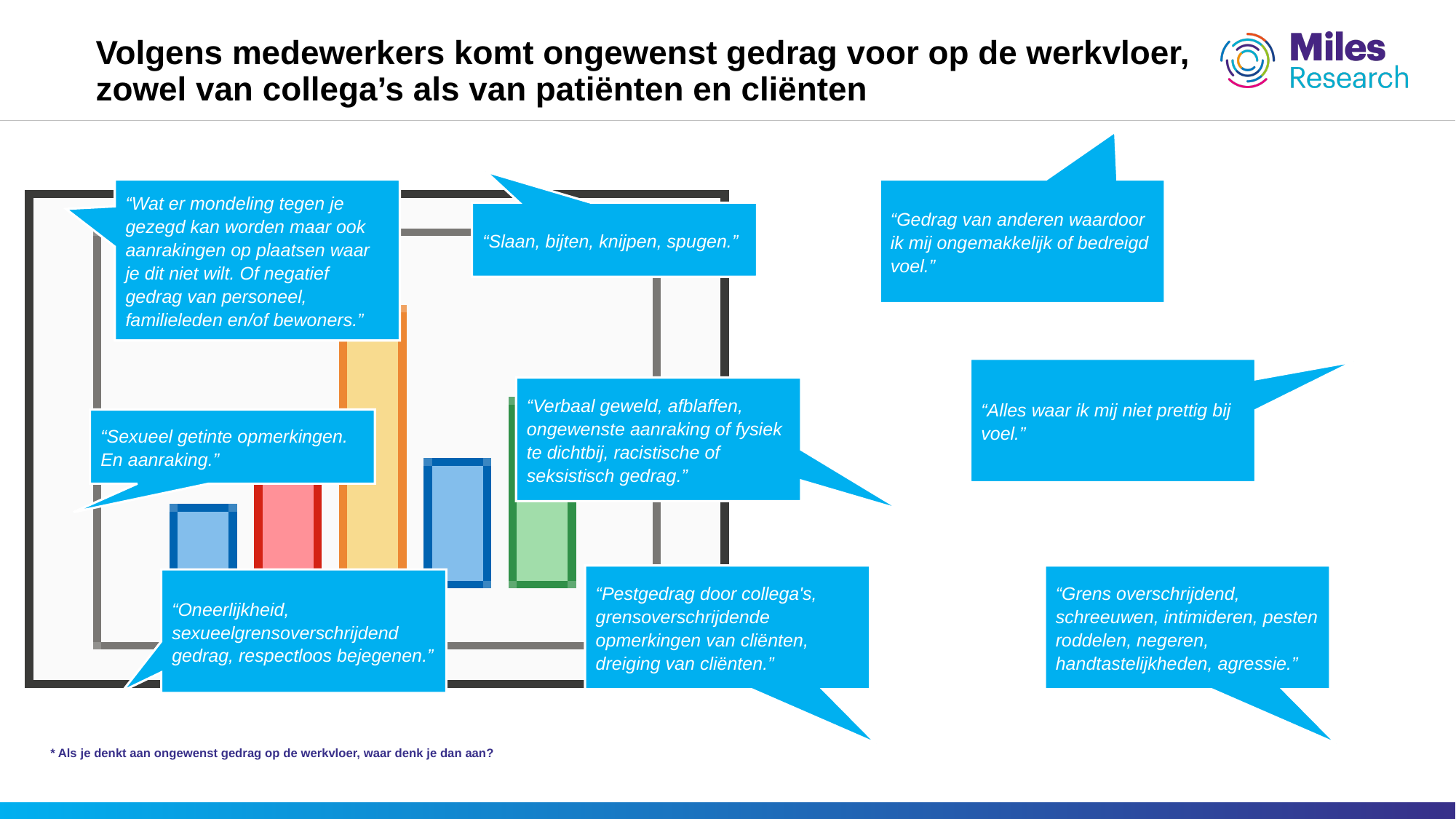

Volgens medewerkers komt ongewenst gedrag voor op de werkvloer, zowel van collega’s als van patiënten en cliënten

“Wat er mondeling tegen je gezegd kan worden maar ook aanrakingen op plaatsen waar je dit niet wilt. Of negatief gedrag van personeel, familieleden en/of bewoners.”
“Gedrag van anderen waardoor ik mij ongemakkelijk of bedreigd voel.”
“Slaan, bijten, knijpen, spugen.”
“Alles waar ik mij niet prettig bij voel.”
“Verbaal geweld, afblaffen, ongewenste aanraking of fysiek te dichtbij, racistische of seksistisch gedrag.”
“Sexueel getinte opmerkingen. En aanraking.”
“Pestgedrag door collega's, grensoverschrijdende opmerkingen van cliënten, dreiging van cliënten.”
“Grens overschrijdend, schreeuwen, intimideren, pesten roddelen, negeren, handtastelijkheden, agressie.”
“Oneerlijkheid, sexueelgrensoverschrijdend gedrag, respectloos bejegenen.”
* Als je denkt aan ongewenst gedrag op de werkvloer, waar denk je dan aan?